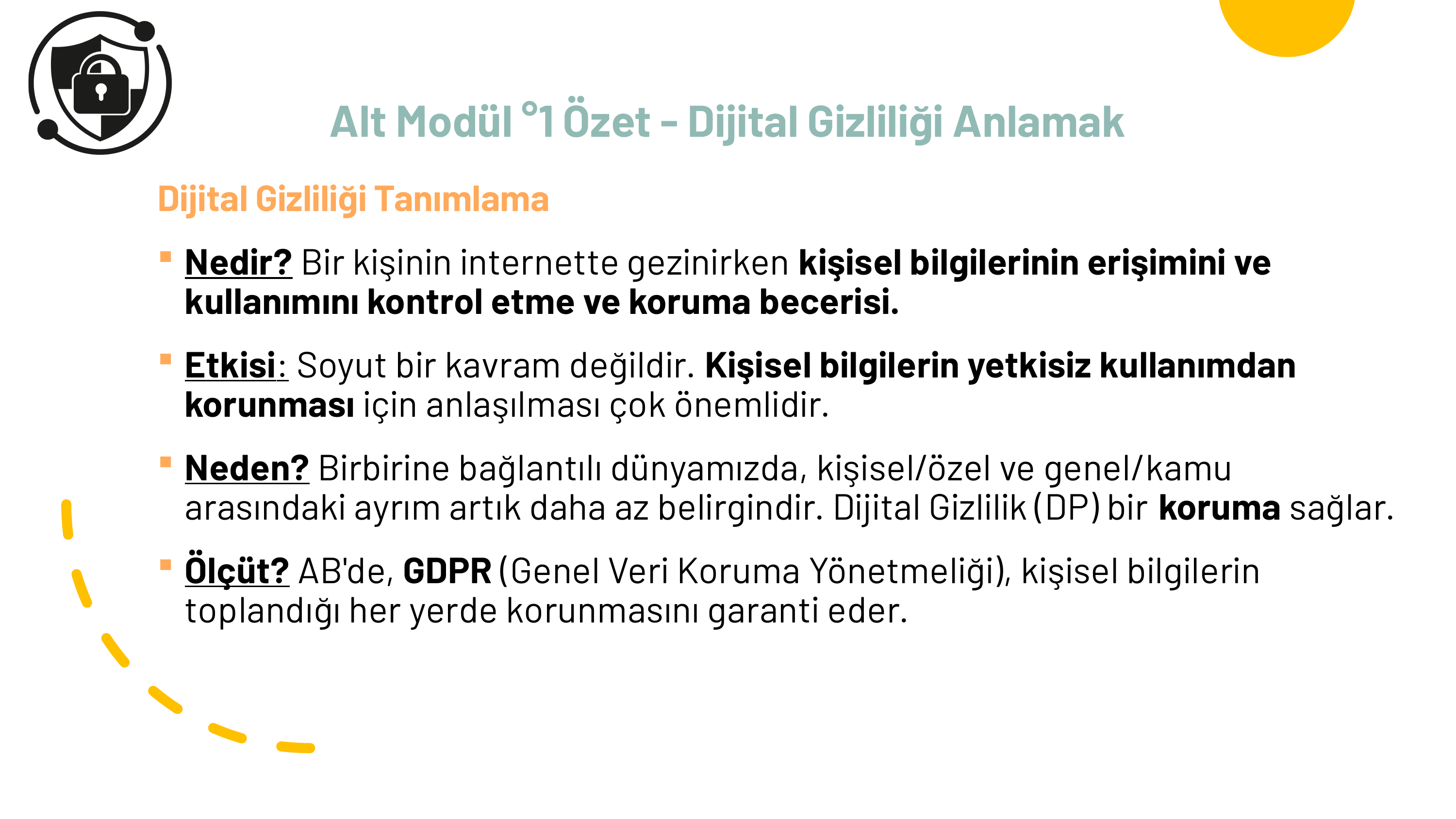

# Alt Modül °1 Özet - Dijital Gizliliği Anlamak
Dijital Gizliliği Tanımlama
Nedir? Bir kişinin internette gezinirken kişisel bilgilerinin erişimini ve kullanımını kontrol etme ve koruma becerisi.
Etkisi: Soyut bir kavram değildir. Kişisel bilgilerin yetkisiz kullanımdan korunması için anlaşılması çok önemlidir.
Neden? Birbirine bağlantılı dünyamızda, kişisel/özel ve genel/kamu arasındaki ayrım artık daha az belirgindir. Dijital Gizlilik (DP) bir koruma sağlar.
Ölçüt? AB'de, GDPR (Genel Veri Koruma Yönetmeliği), kişisel bilgilerin toplandığı her yerde korunmasını garanti eder.